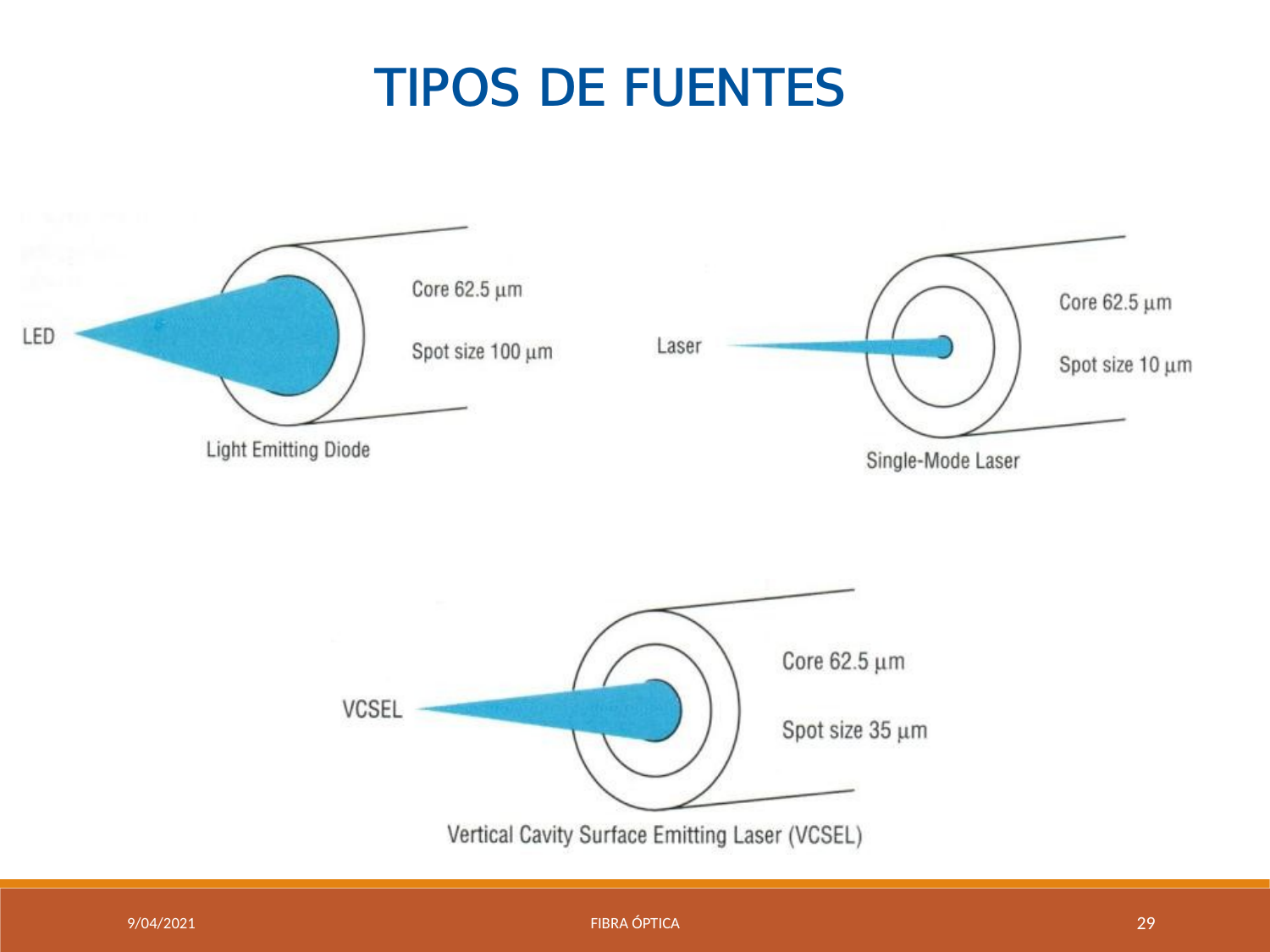

TIPOS DE FUENTES

9/04/2021
Fibra óptica
29